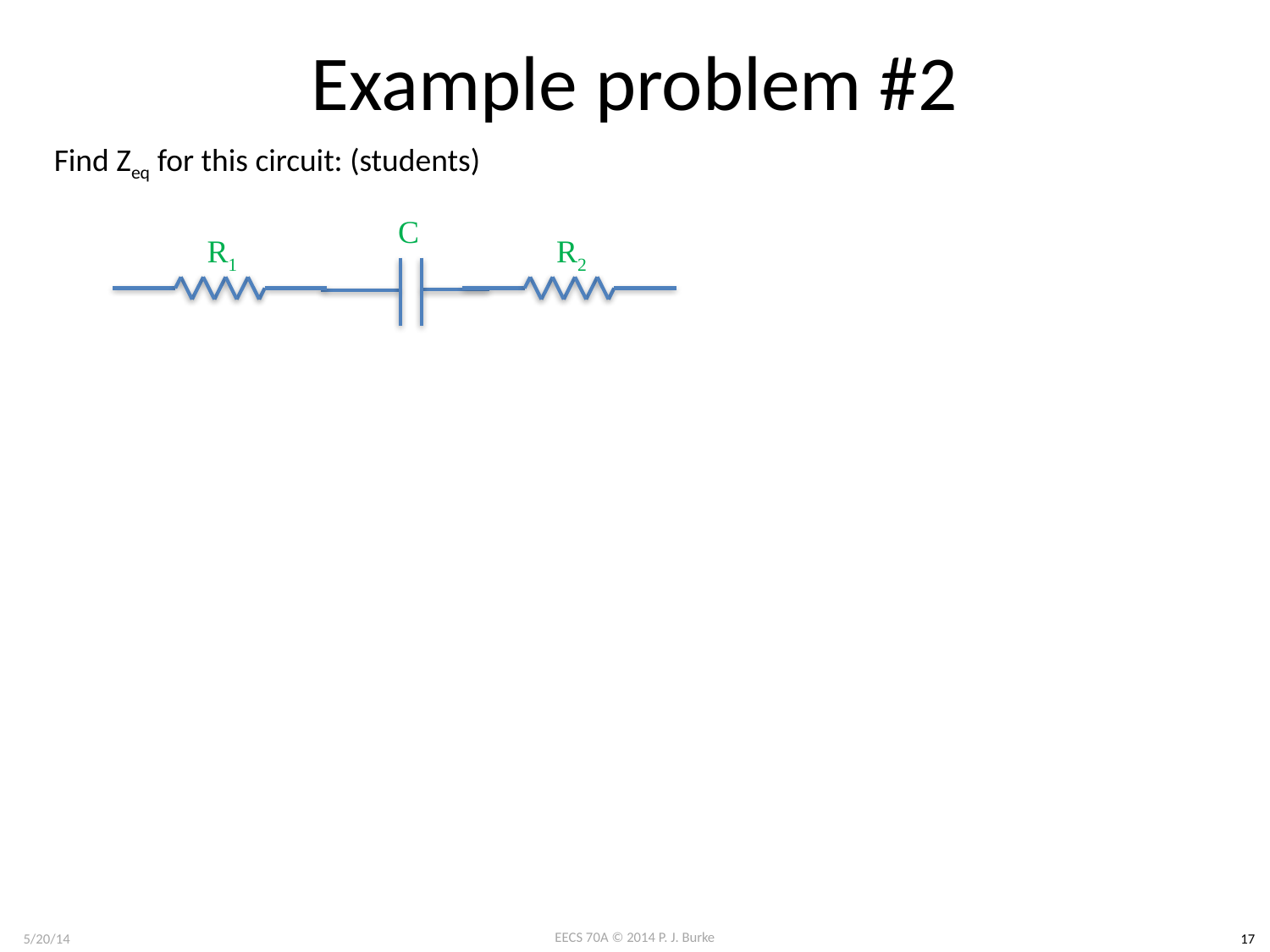

# Example problem #2

R1

R2
Find Zeq for this circuit: (students)
C